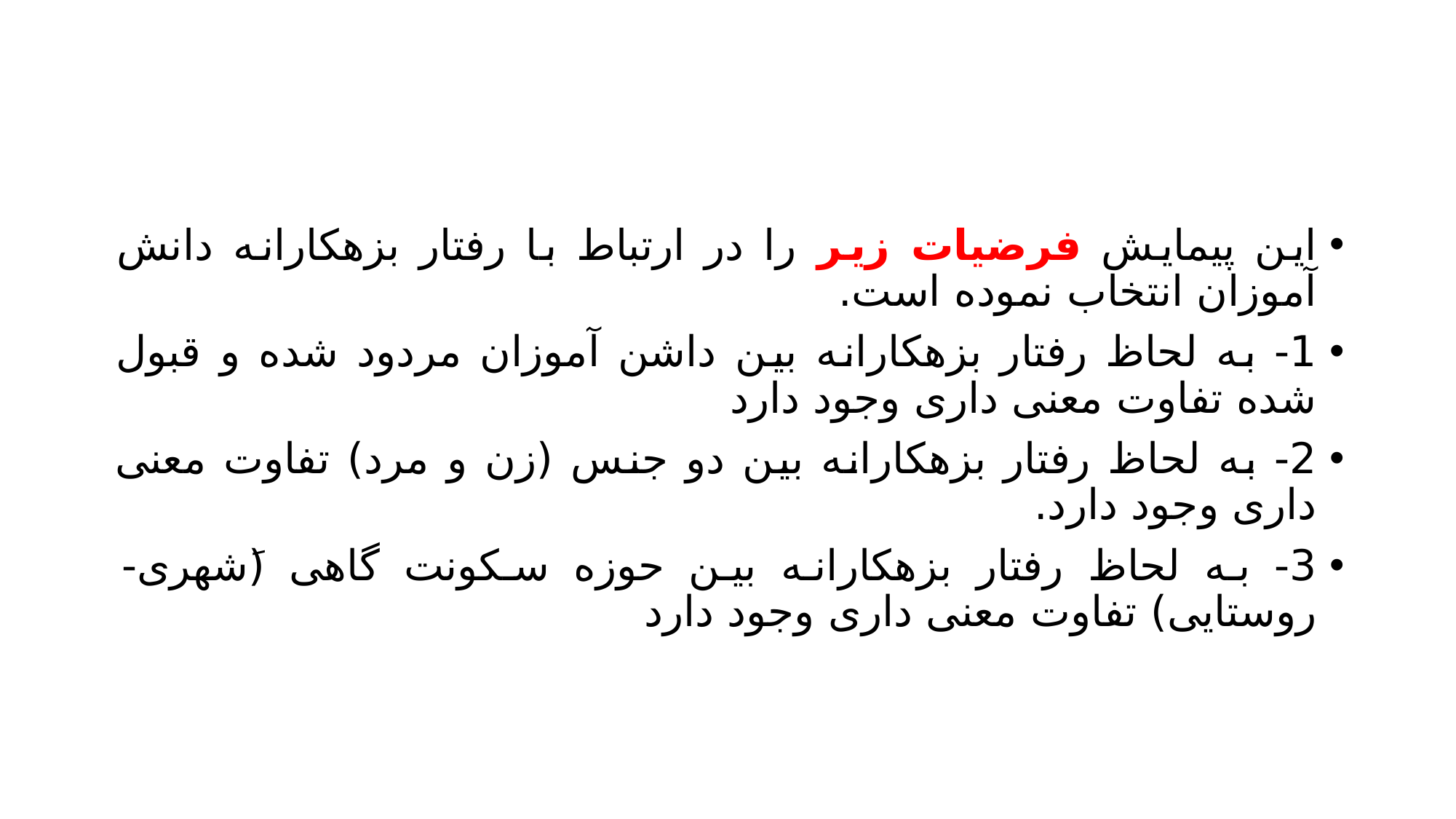

#
این پیمایش فرضیات زیر را در ارتباط با رفتار بزهکارانه دانش آموزان انتخاب نموده است.
1- به لحاظ رفتار بزهکارانه بین داشن آموزان مردود شده و قبول شده تفاوت معنی داری وجود دارد
2- به لحاظ رفتار بزهکارانه بین دو جنس (زن و مرد) تفاوت معنی داری وجود دارد.
3- به لحاظ رفتار بزهکارانه بین حوزه سکونت گاهی (َشهری- روستایی) تفاوت معنی داری وجود دارد